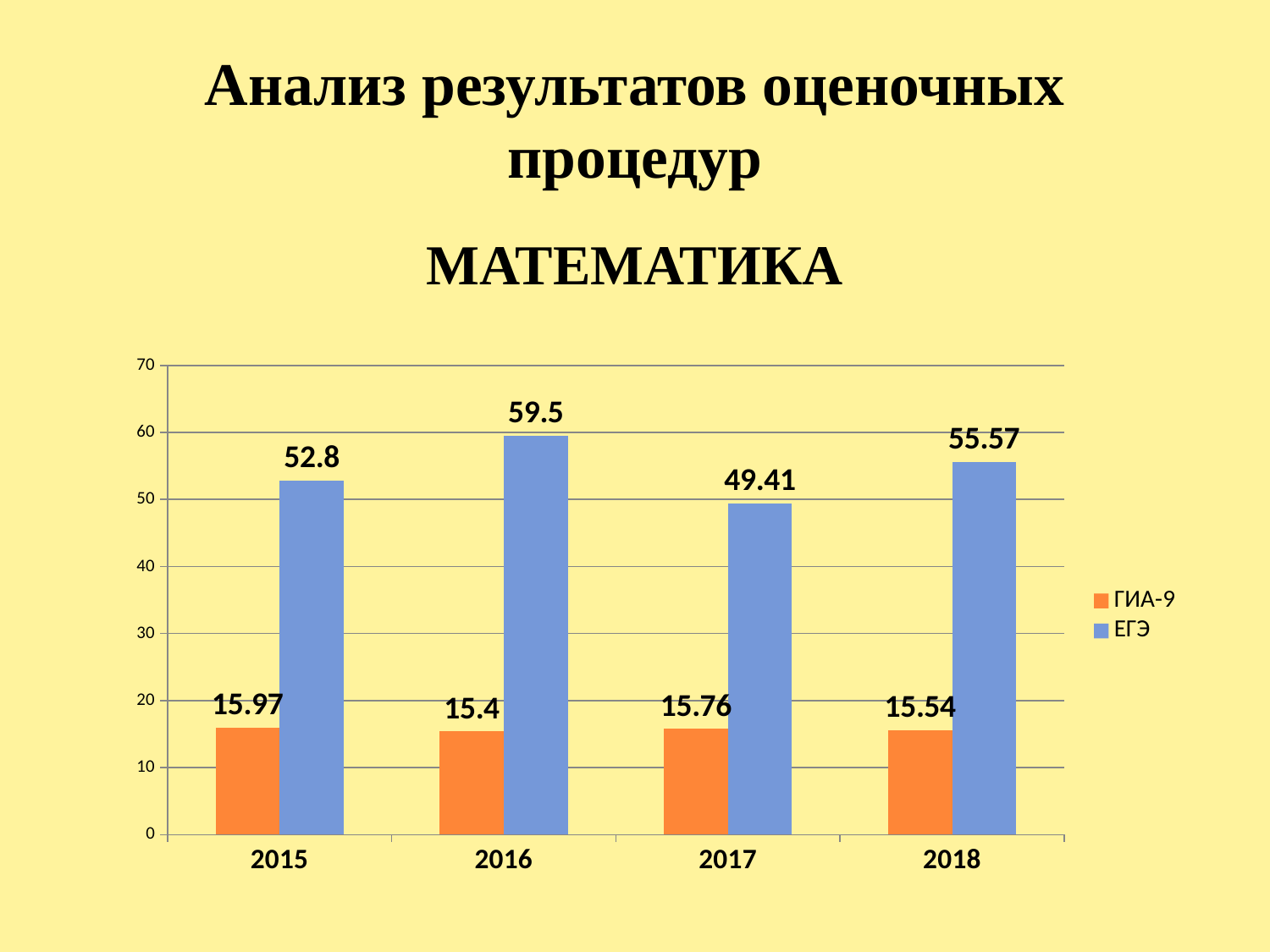

# Анализ результатов оценочных процедур
МАТЕМАТИКА

### Chart

| Category | ГИА-9 | ЕГЭ |
|---|---|---|
| 2015 | 15.97 | 52.8 |
| 2016 | 15.4 | 59.5 |
| 2017 | 15.76 | 49.41 |
| 2018 | 15.54 | 55.57 |